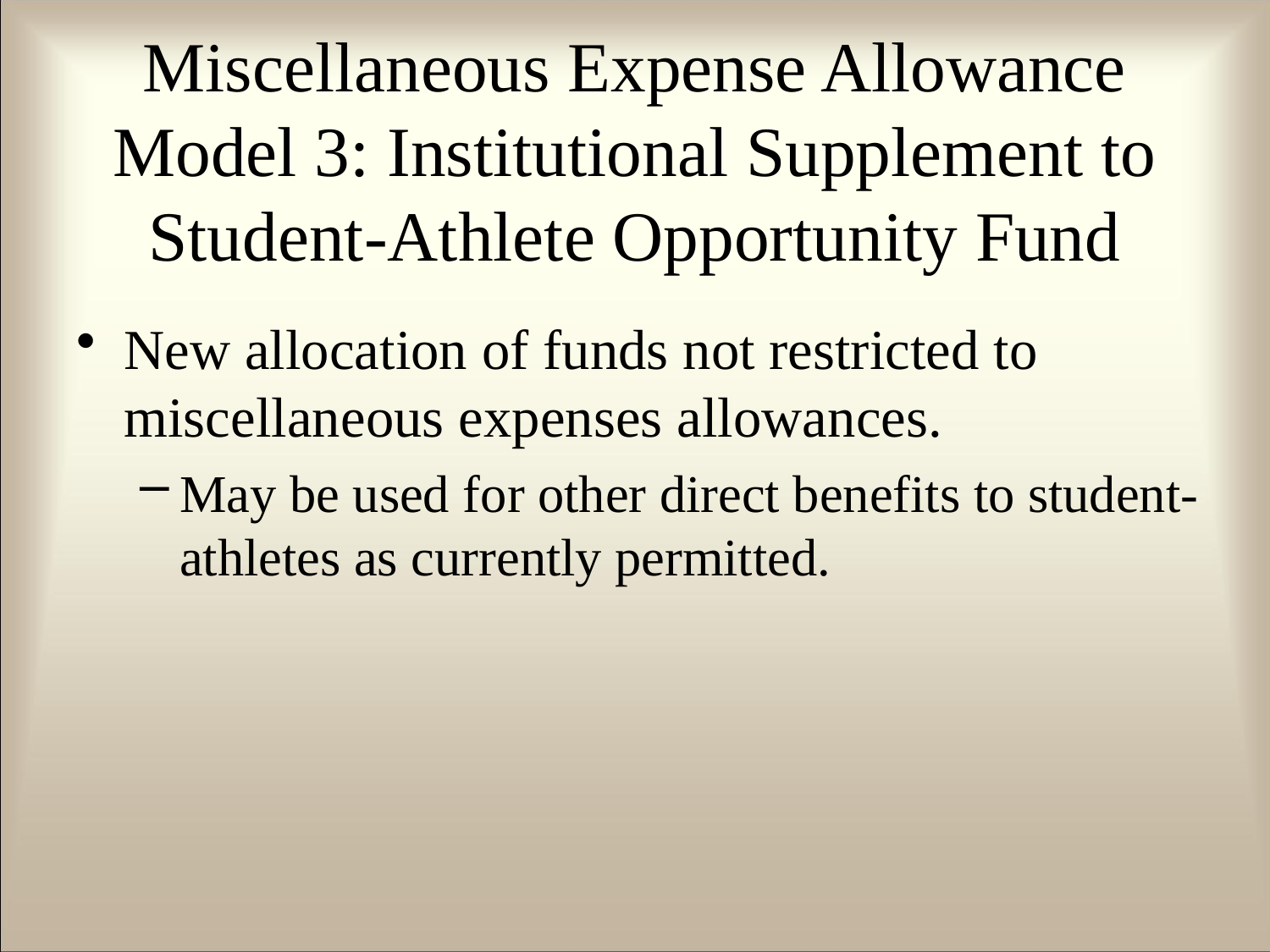

# Miscellaneous Expense Allowance Model 3: Institutional Supplement to Student-Athlete Opportunity Fund
New allocation of funds not restricted to miscellaneous expenses allowances.
May be used for other direct benefits to student-athletes as currently permitted.